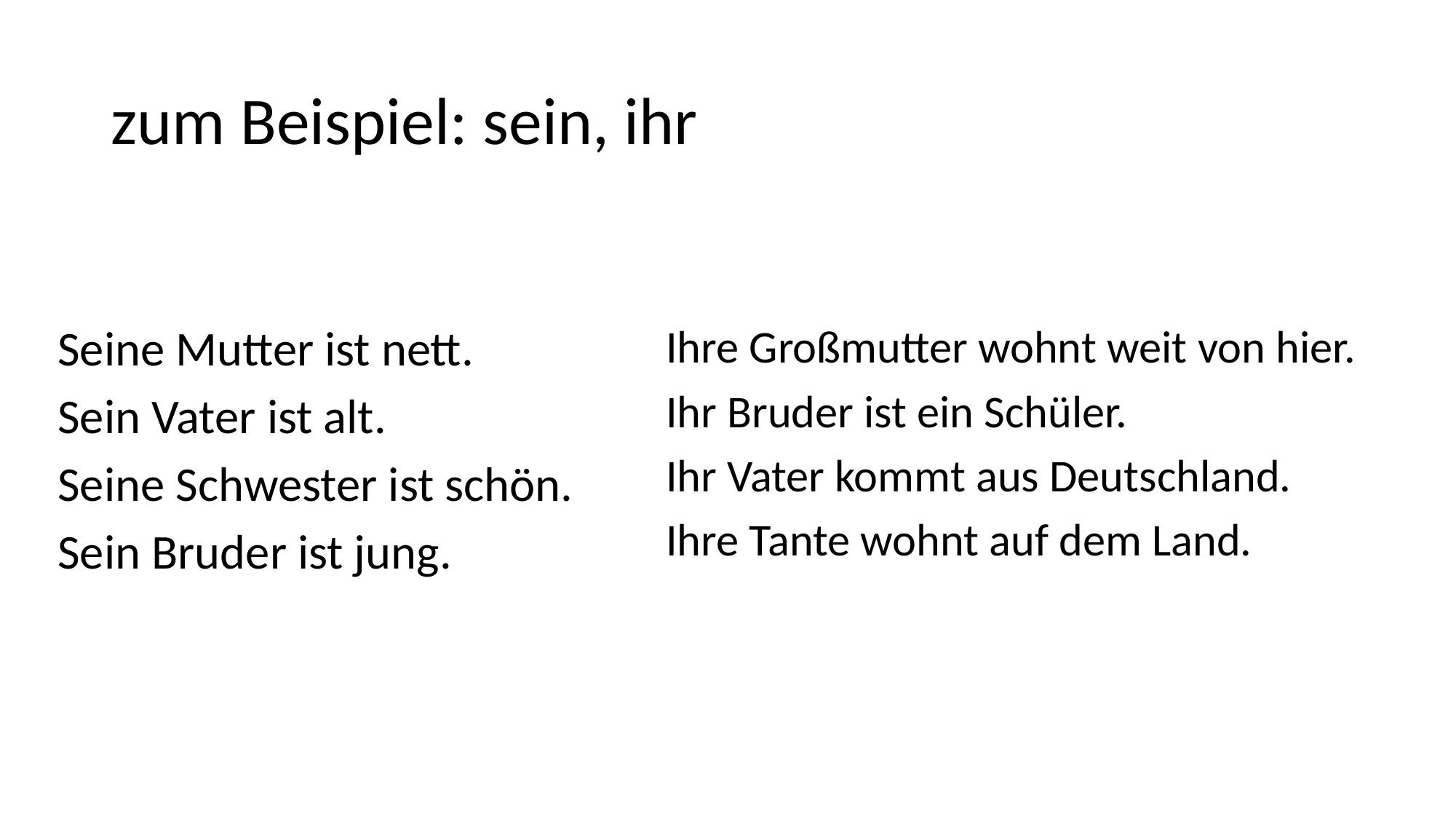

# zum Beispiel: sein, ihr
Seine Mutter ist nett.
Sein Vater ist alt.
Seine Schwester ist schön.
Sein Bruder ist jung.
Ihre Großmutter wohnt weit von hier.
Ihr Bruder ist ein Schüler.
Ihr Vater kommt aus Deutschland.
Ihre Tante wohnt auf dem Land.